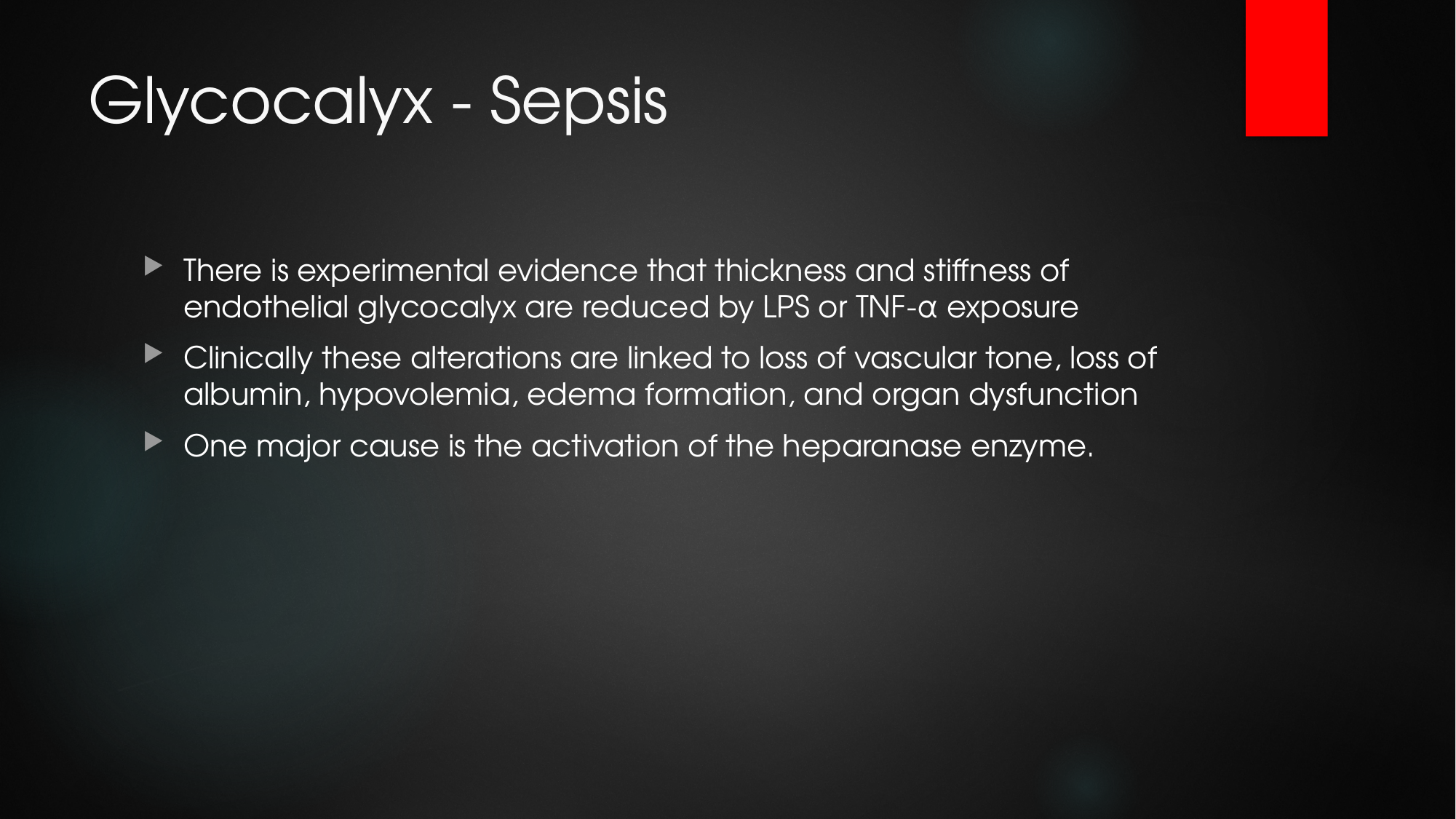

# Glycocalyx - Sepsis
There is experimental evidence that thickness and stiffness of endothelial glycocalyx are reduced by LPS or TNF-α exposure
Clinically these alterations are linked to loss of vascular tone, loss of albumin, hypovolemia, edema formation, and organ dysfunction
One major cause is the activation of the heparanase enzyme.